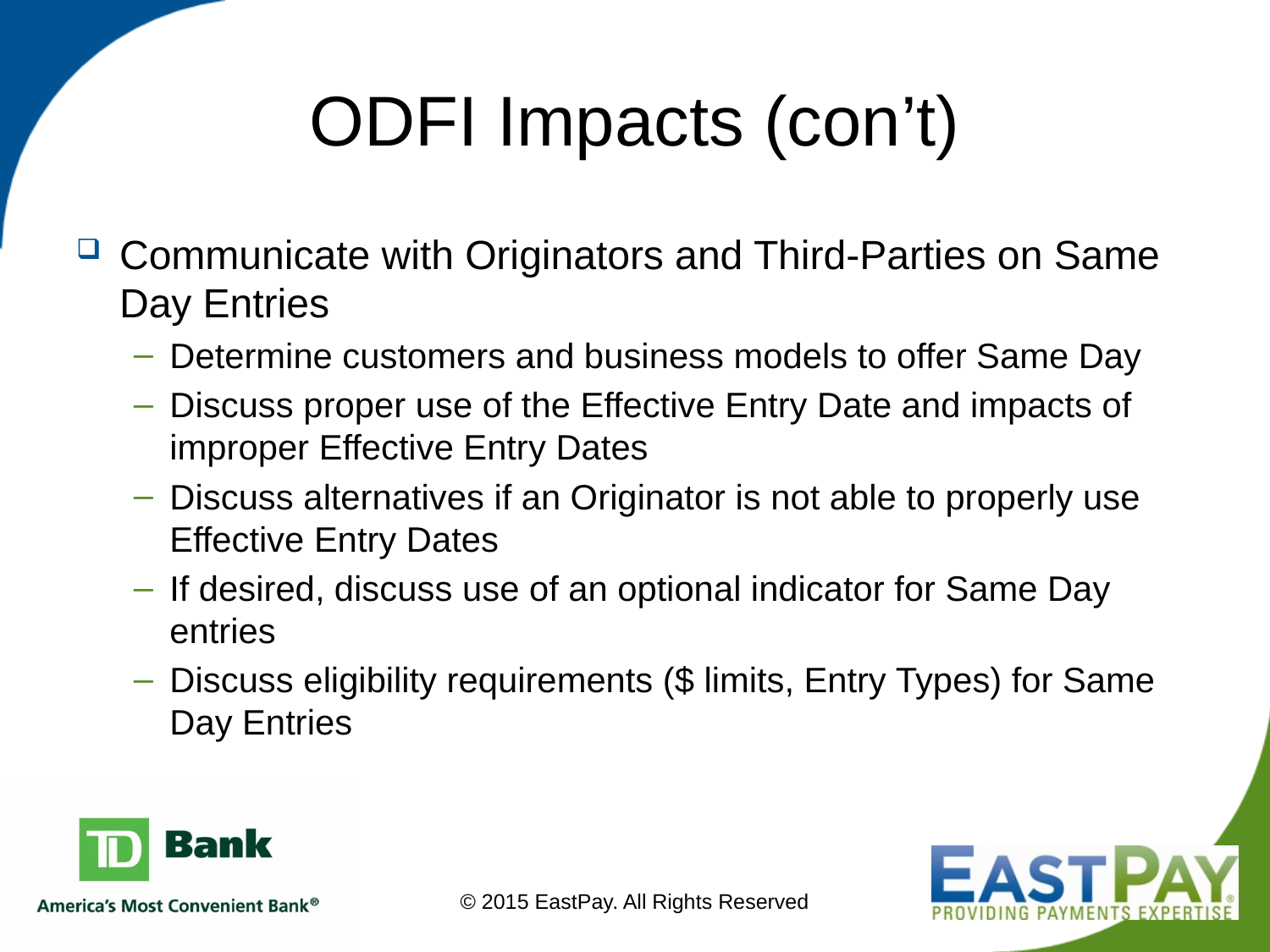

# ODFI Impacts (con’t)
Communicate with Originators and Third-Parties on Same Day Entries
Determine customers and business models to offer Same Day
Discuss proper use of the Effective Entry Date and impacts of improper Effective Entry Dates
Discuss alternatives if an Originator is not able to properly use Effective Entry Dates
If desired, discuss use of an optional indicator for Same Day entries
Discuss eligibility requirements ($ limits, Entry Types) for Same Day Entries

© 2015 EastPay. All Rights Reserved